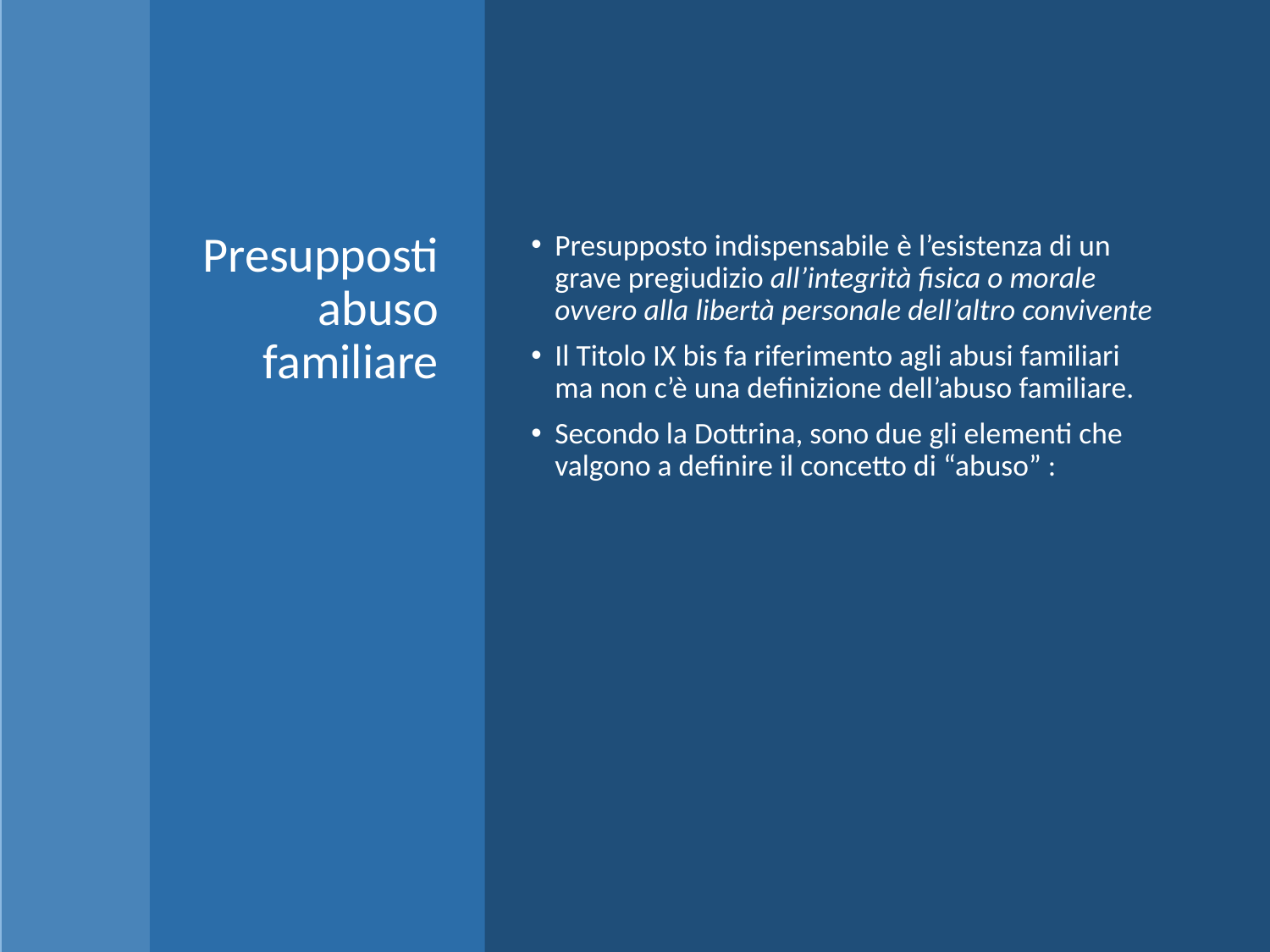

# Presupposti abuso familiare
Presupposto indispensabile è l’esistenza di un grave pregiudizio all’integrità fisica o morale ovvero alla libertà personale dell’altro convivente
Il Titolo IX bis fa riferimento agli abusi familiari ma non c’è una definizione dell’abuso familiare.
Secondo la Dottrina, sono due gli elementi che valgono a definire il concetto di “abuso” :

Avv. Cinzia Calabrese